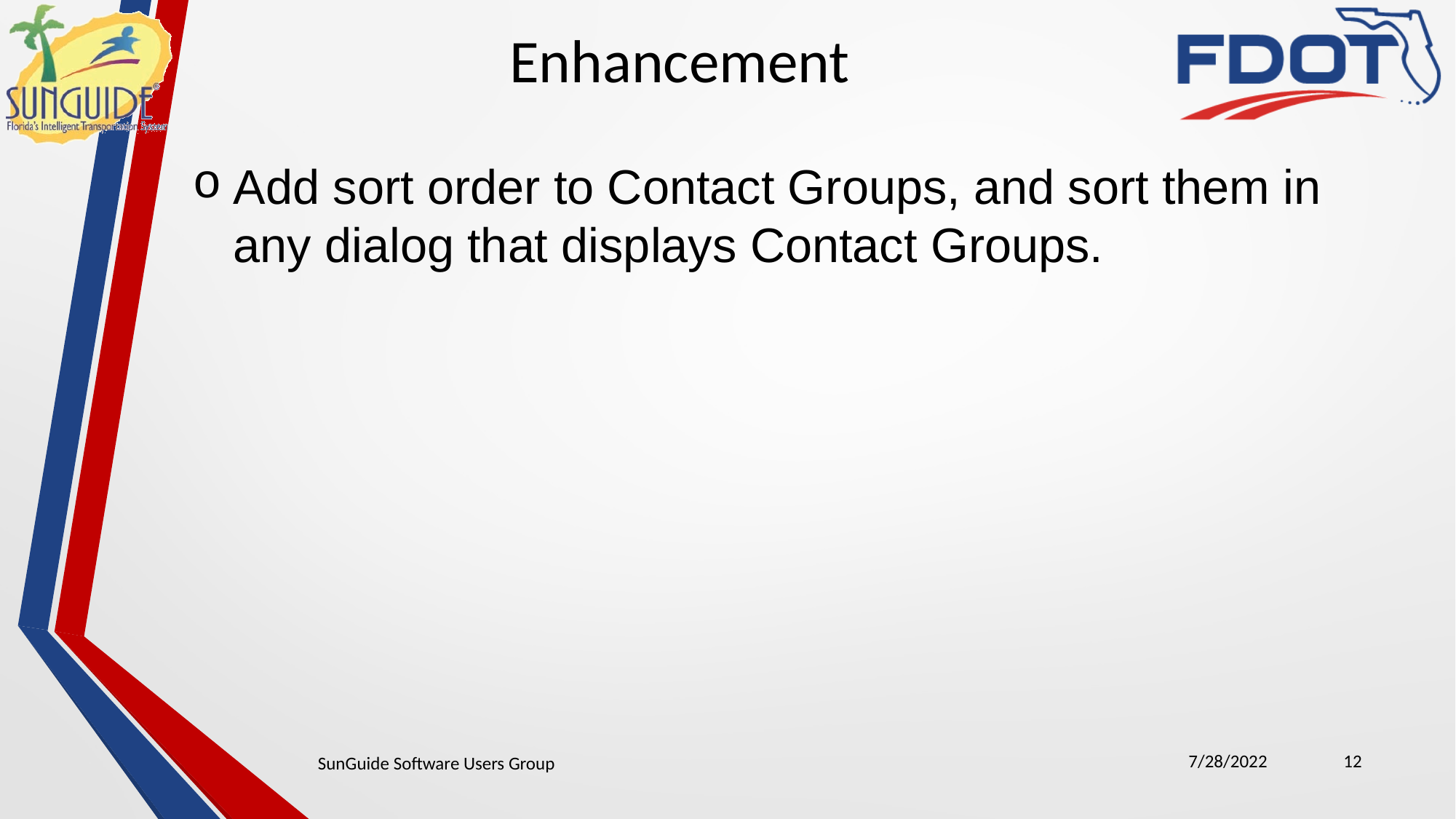

Enhancement
Add sort order to Contact Groups, and sort them in any dialog that displays Contact Groups.

7/28/2022
12
SunGuide Software Users Group